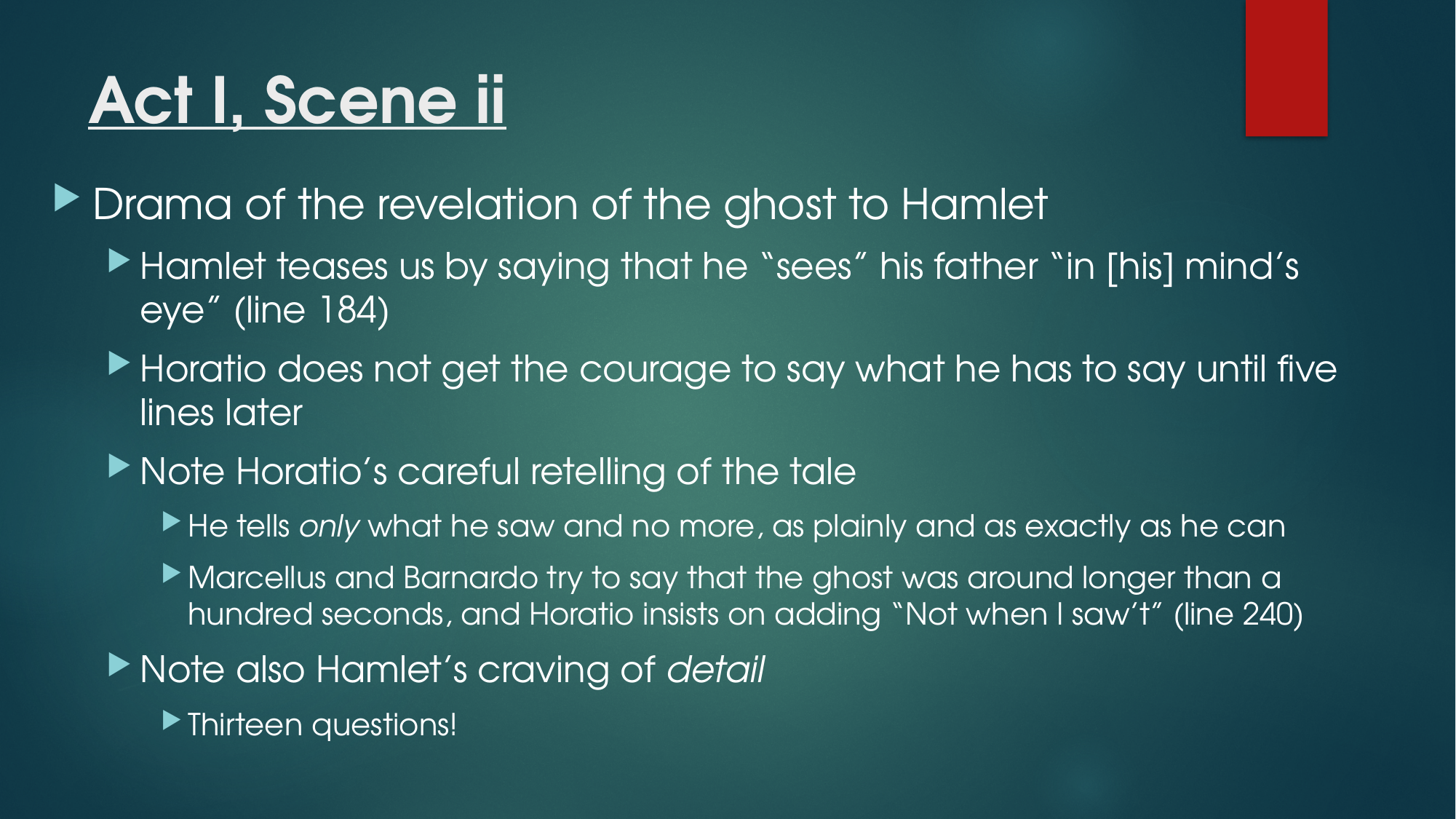

# Act I, Scene ii
Drama of the revelation of the ghost to Hamlet
Hamlet teases us by saying that he “sees” his father “in [his] mind’s eye” (line 184)
Horatio does not get the courage to say what he has to say until five lines later
Note Horatio’s careful retelling of the tale
He tells only what he saw and no more, as plainly and as exactly as he can
Marcellus and Barnardo try to say that the ghost was around longer than a hundred seconds, and Horatio insists on adding “Not when I saw’t” (line 240)
Note also Hamlet’s craving of detail
Thirteen questions!